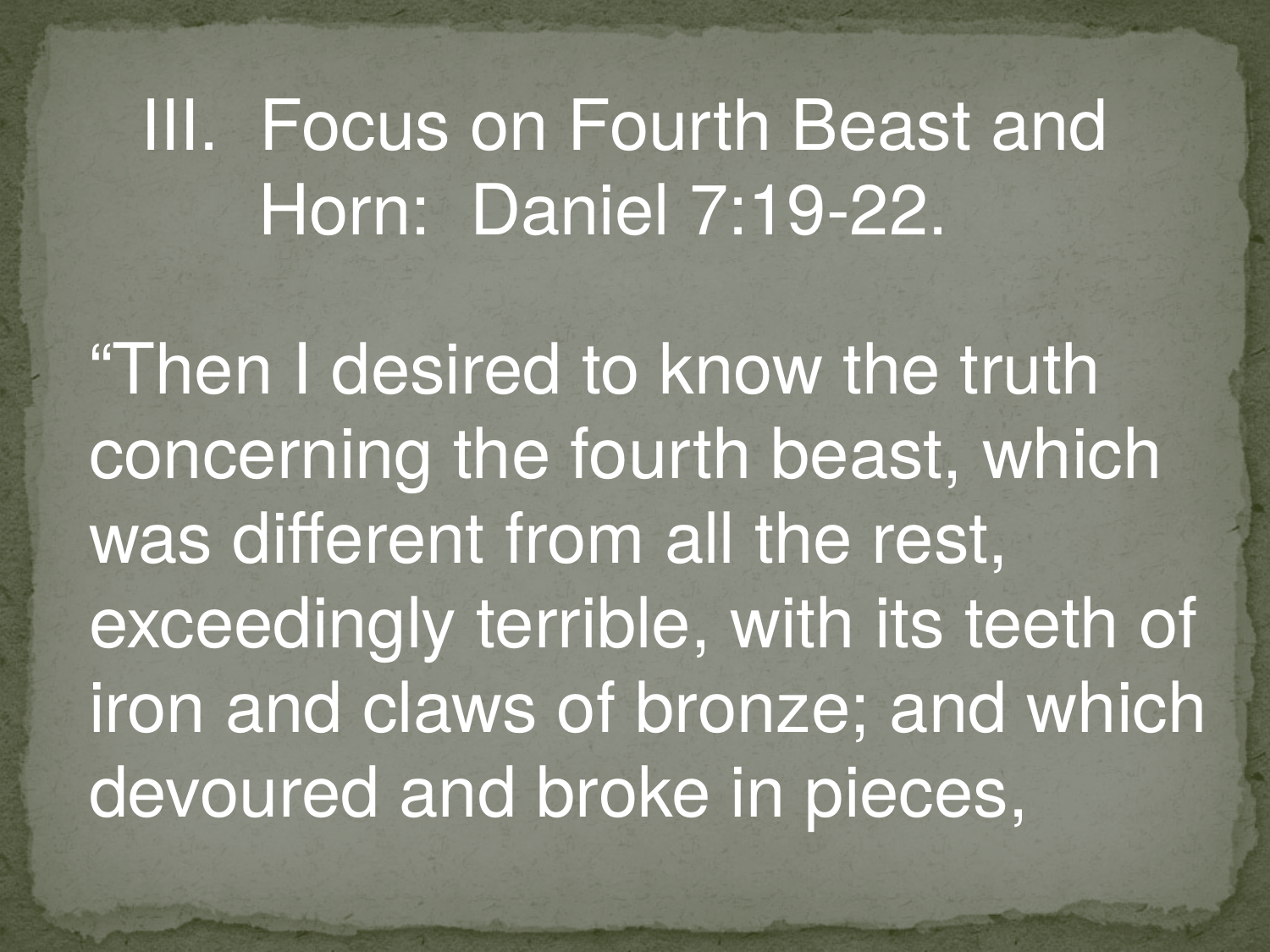

Focus on Fourth Beast and
      Horn:  Daniel 7:19-22.
“Then I desired to know the truth
concerning the fourth beast, which
was different from all the rest,
exceedingly terrible, with its teeth of
iron and claws of bronze; and which
devoured and broke in pieces,